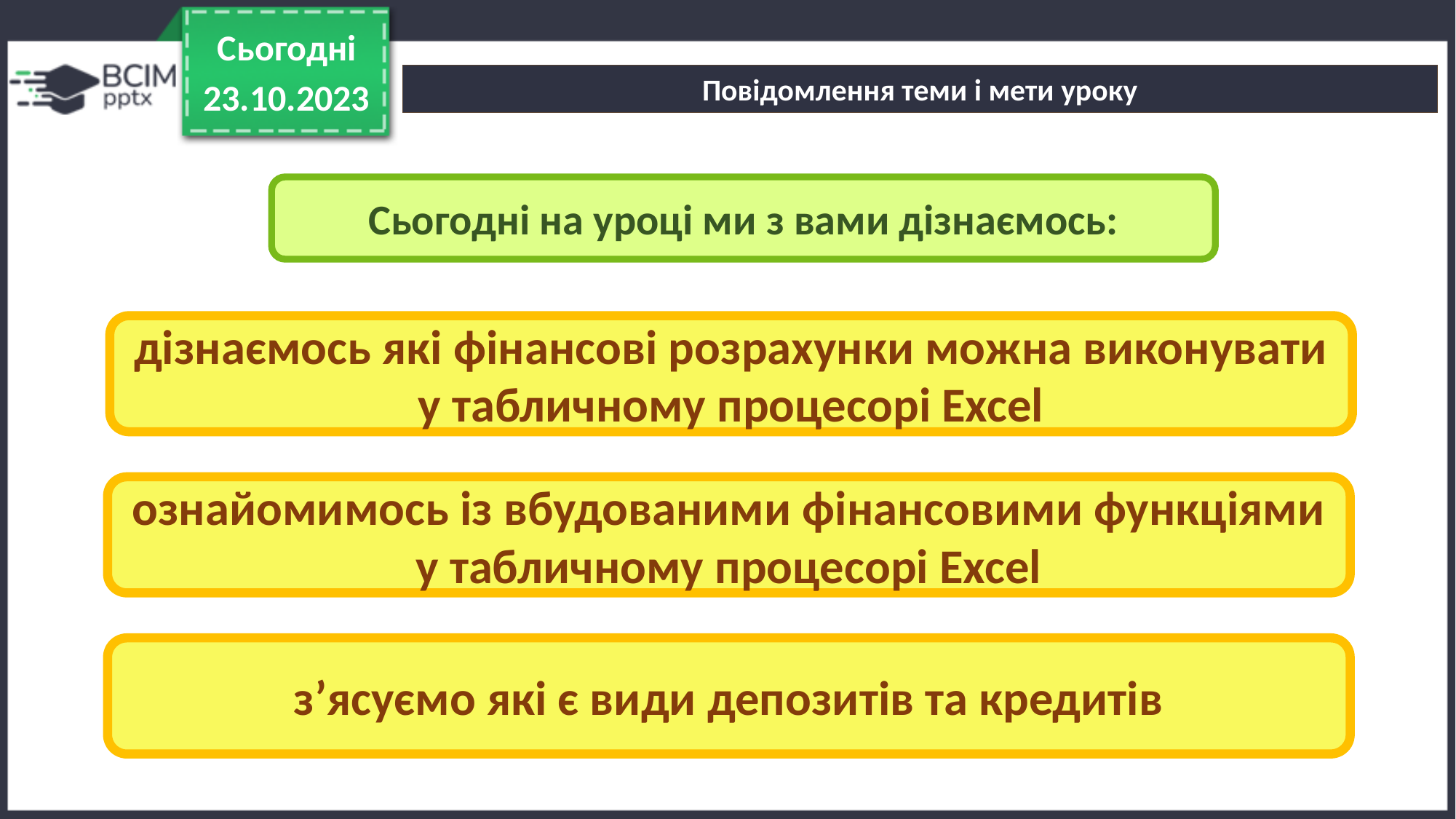

Сьогодні
Повідомлення теми і мети уроку
23.10.2023
Сьогодні на уроці ми з вами дізнаємось:
дізнаємось які фінансові розрахунки можна виконувати у табличному процесорі Excel
ознайомимось із вбудованими фінансовими функціями у табличному процесорі Excel
з’ясуємо які є види депозитів та кредитів